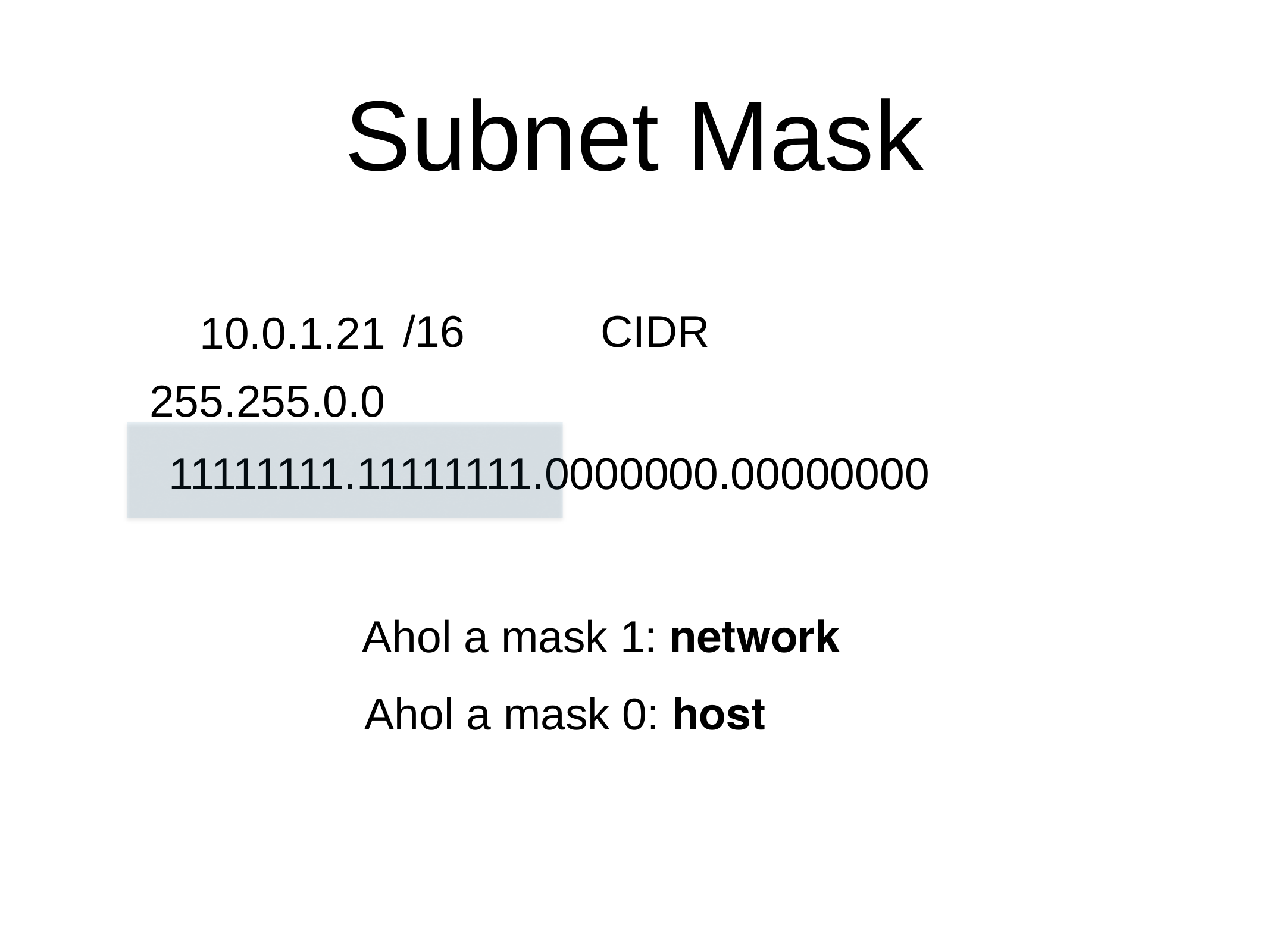

# Subnet Mask
/16
CIDR
10.0.1.21
255.255.0.0

11111111.11111111.0000000.00000000
Ahol a mask 1: network
Ahol a mask 0: host